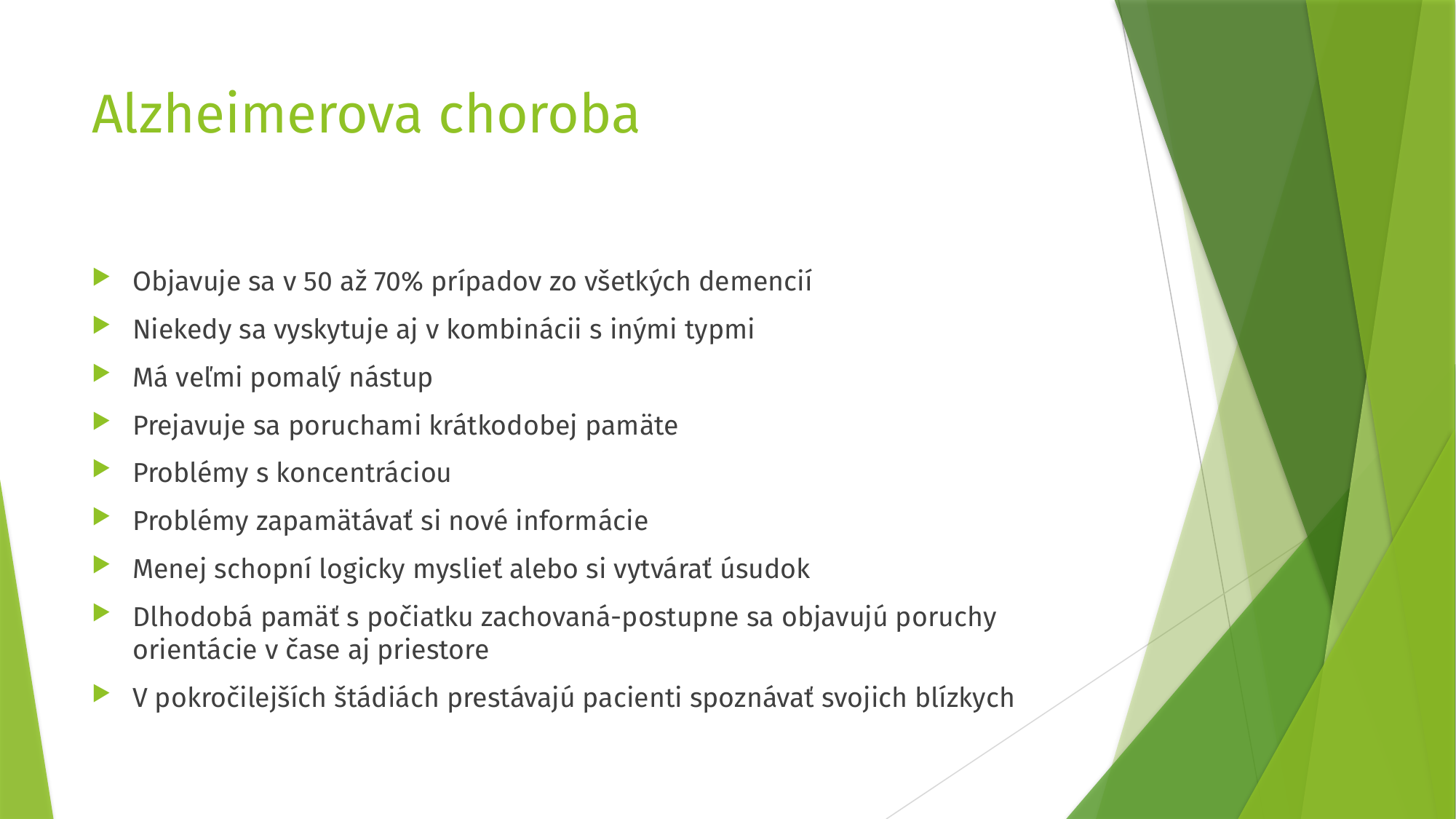

# Alzheimerova choroba
Objavuje sa v 50 až 70% prípadov zo všetkých demencií
Niekedy sa vyskytuje aj v kombinácii s inými typmi
Má veľmi pomalý nástup
Prejavuje sa poruchami krátkodobej pamäte
Problémy s koncentráciou
Problémy zapamätávať si nové informácie
Menej schopní logicky myslieť alebo si vytvárať úsudok
Dlhodobá pamäť s počiatku zachovaná-postupne sa objavujú poruchy orientácie v čase aj priestore
V pokročilejších štádiách prestávajú pacienti spoznávať svojich blízkych